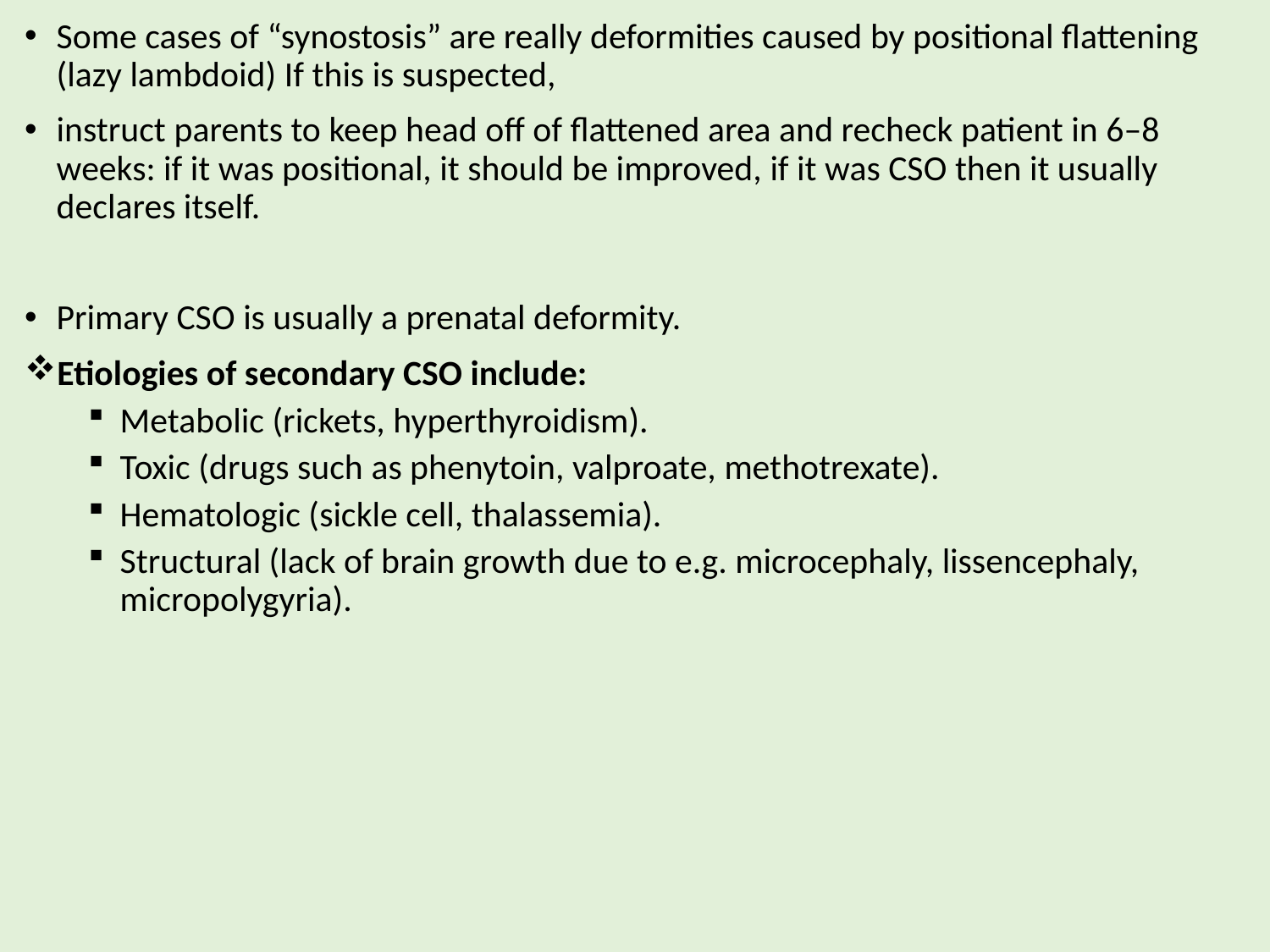

Some cases of “synostosis” are really deformities caused by positional flattening (lazy lambdoid) If this is suspected,
instruct parents to keep head oﬀ of flattened area and recheck patient in 6–8 weeks: if it was positional, it should be improved, if it was CSO then it usually declares itself.

Primary CSO is usually a prenatal deformity.
Etiologies of secondary CSO include:
Metabolic (rickets, hyperthyroidism).
Toxic (drugs such as phenytoin, valproate, methotrexate).
Hematologic (sickle cell, thalassemia).
Structural (lack of brain growth due to e.g. microcephaly, lissencephaly, micropolygyria).